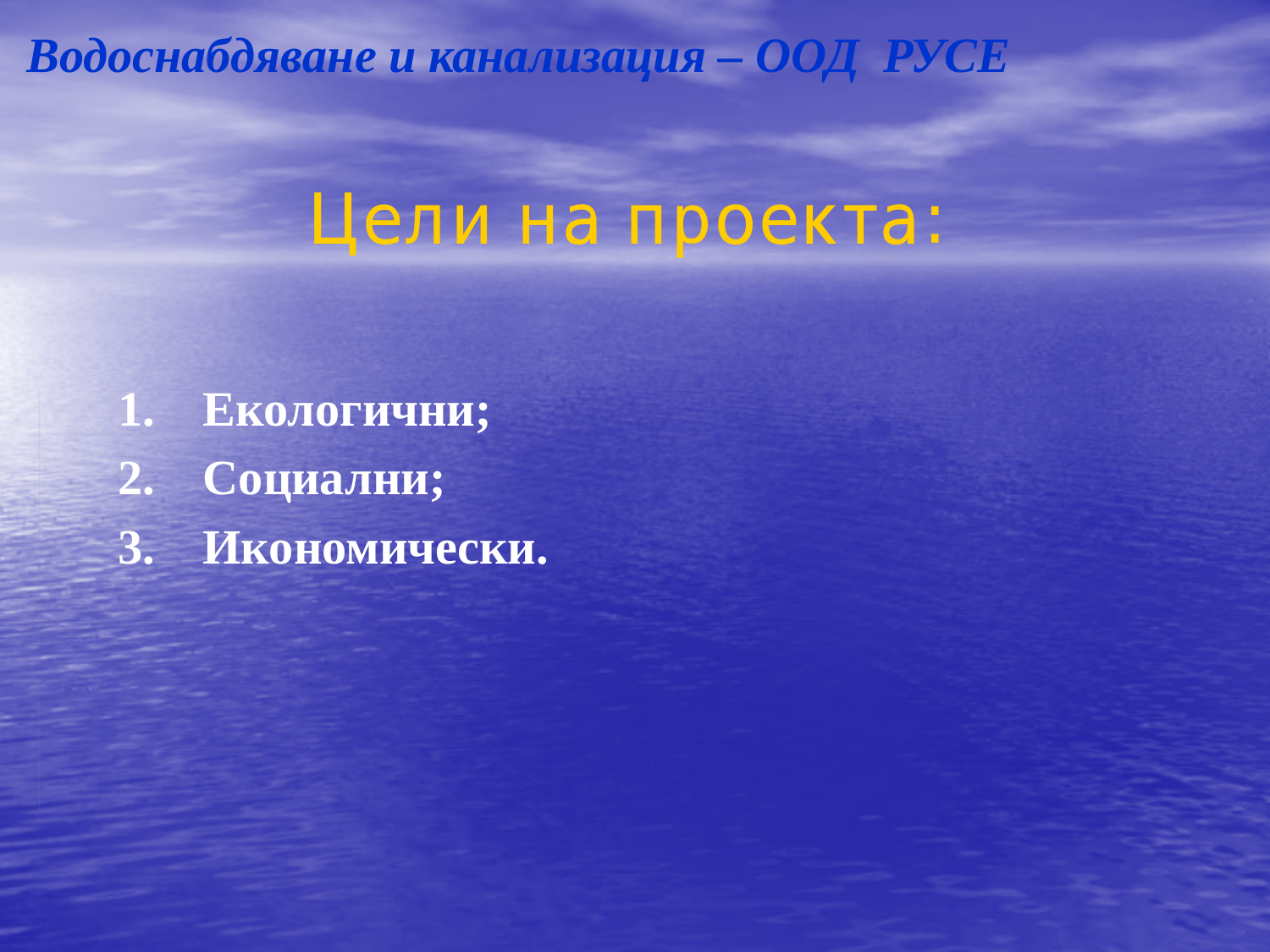

Водоснабдяване и канализация – ООД  РУСЕ
# Цели на проекта:
Екологични;
Социални;
Икономически.